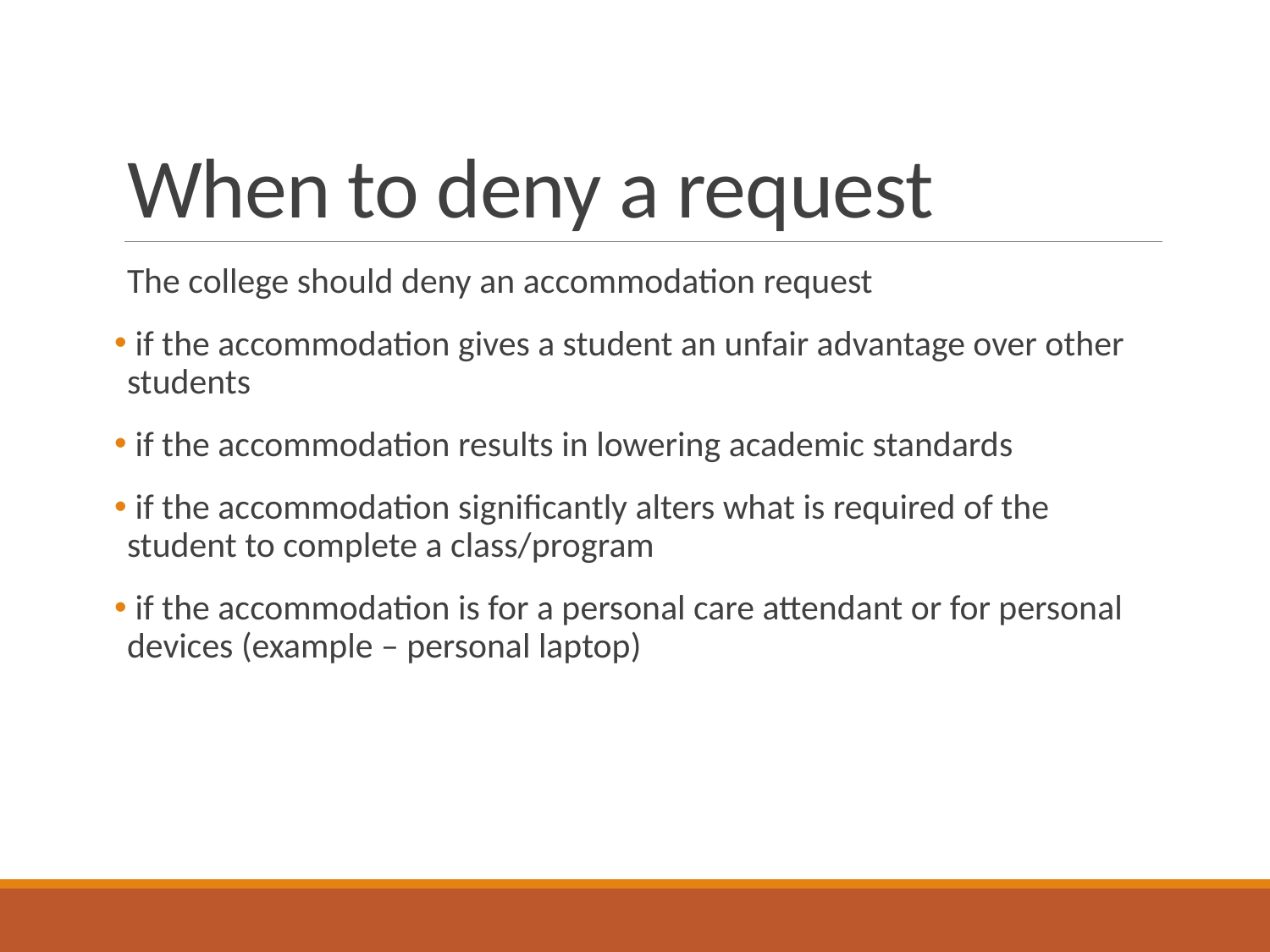

# When to deny a request
The college should deny an accommodation request
 if the accommodation gives a student an unfair advantage over other students
 if the accommodation results in lowering academic standards
 if the accommodation significantly alters what is required of the student to complete a class/program
 if the accommodation is for a personal care attendant or for personal devices (example – personal laptop)